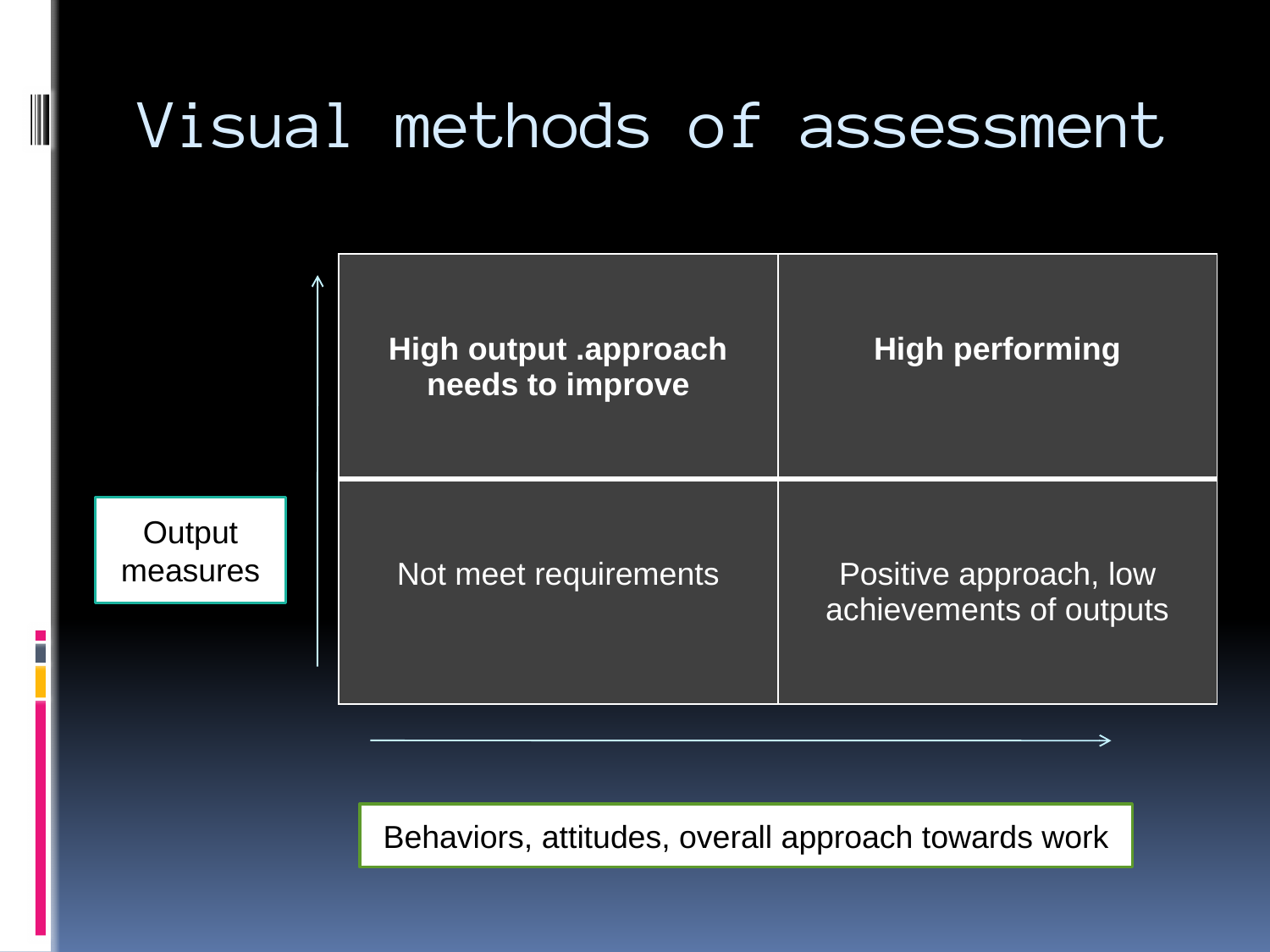

# Visual methods of assessment
| High output .approach needs to improve | High performing |
| --- | --- |
| Not meet requirements | Positive approach, low achievements of outputs |
Output measures
Behaviors, attitudes, overall approach towards work